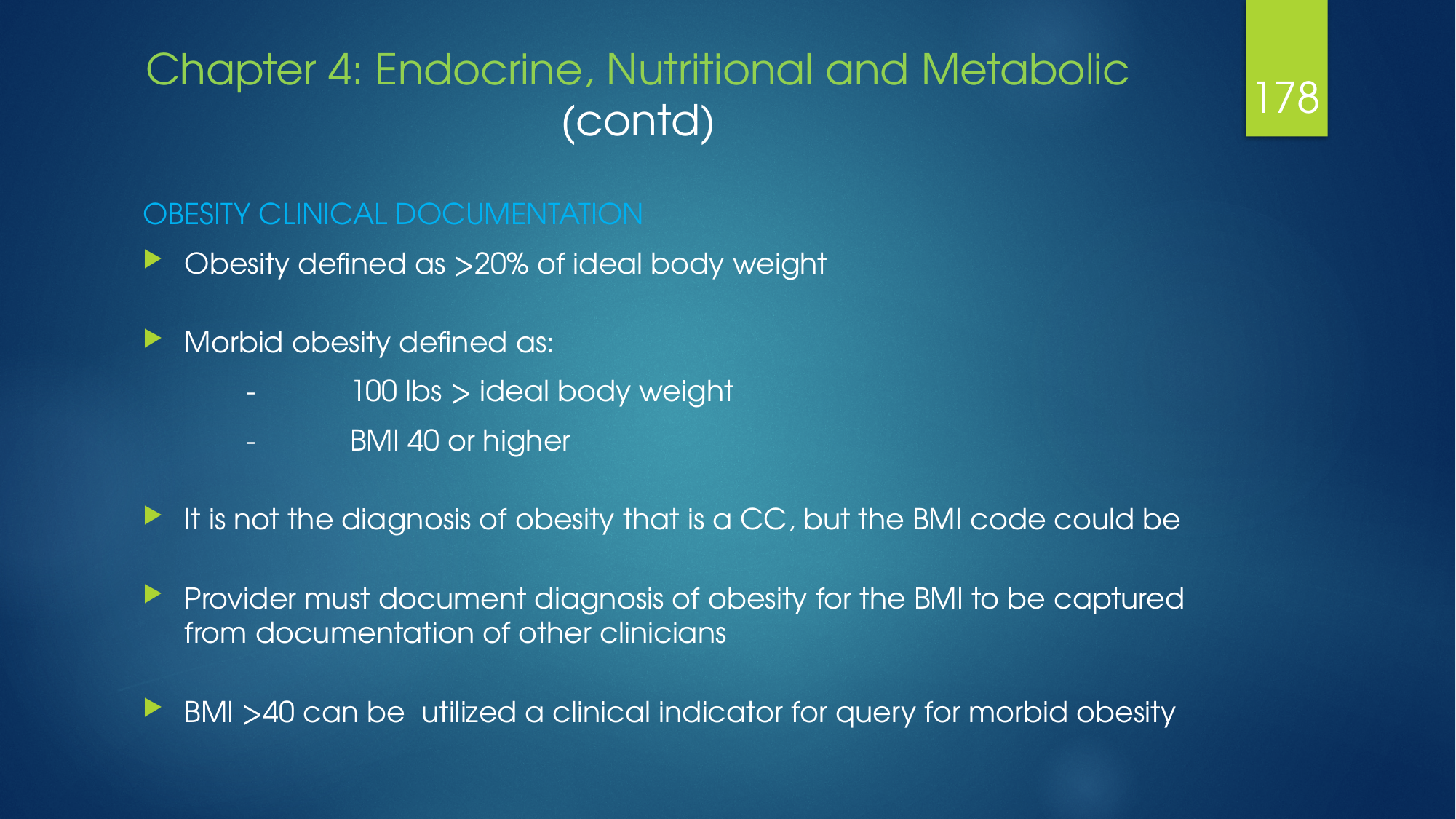

178
# Chapter 4: Endocrine, Nutritional and Metabolic (contd)
OBESITY CLINICAL DOCUMENTATION
Obesity defined as >20% of ideal body weight

Morbid obesity defined as:
	-	100 lbs > ideal body weight
	-	BMI 40 or higher

It is not the diagnosis of obesity that is a CC, but the BMI code could be

Provider must document diagnosis of obesity for the BMI to be captured from documentation of other clinicians

BMI >40 can be  utilized a clinical indicator for query for morbid obesity